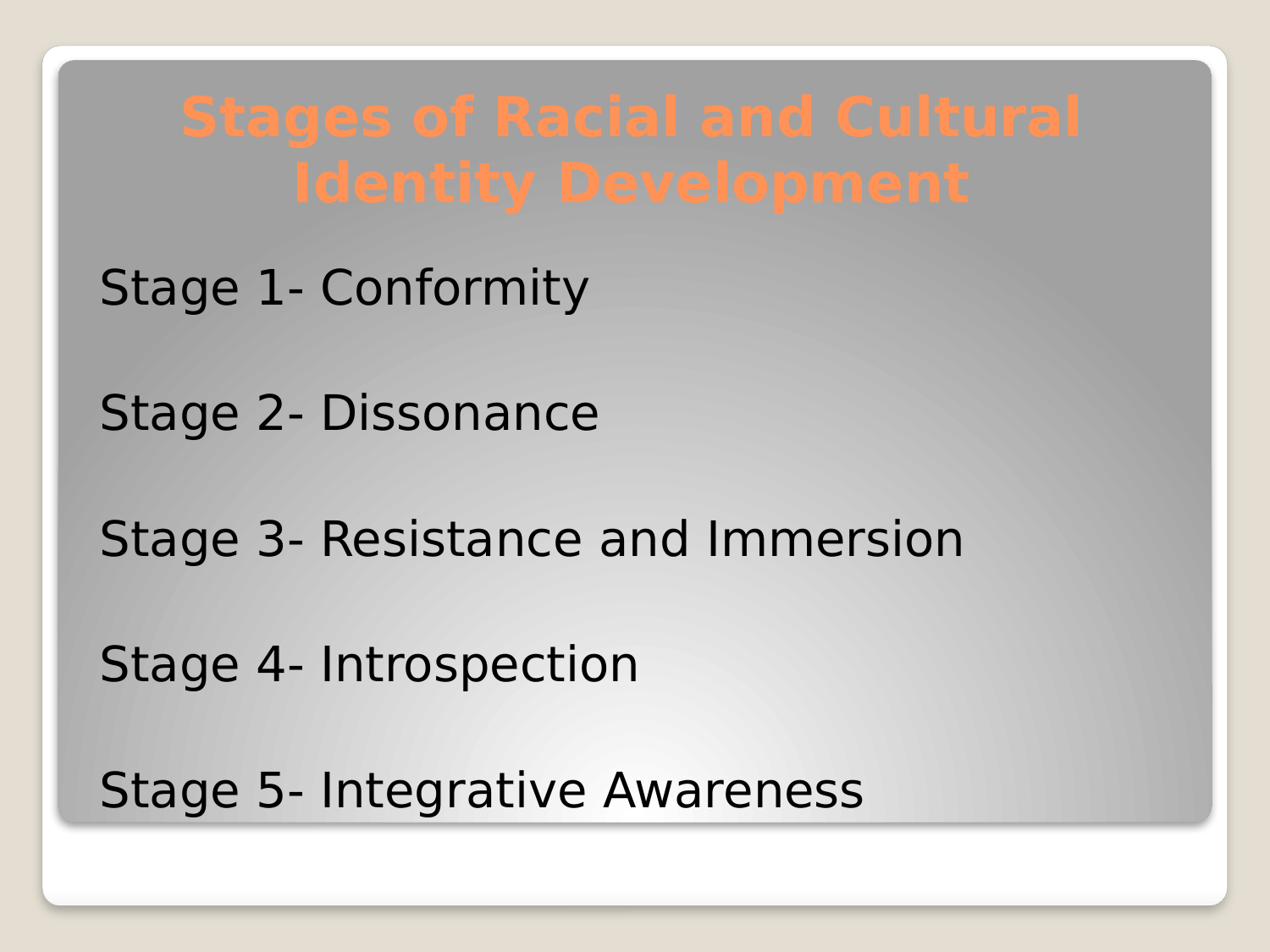

# Stages of Racial and Cultural Identity Development
Stage 1- Conformity

Stage 2- Dissonance

Stage 3- Resistance and Immersion

Stage 4- Introspection

Stage 5- Integrative Awareness